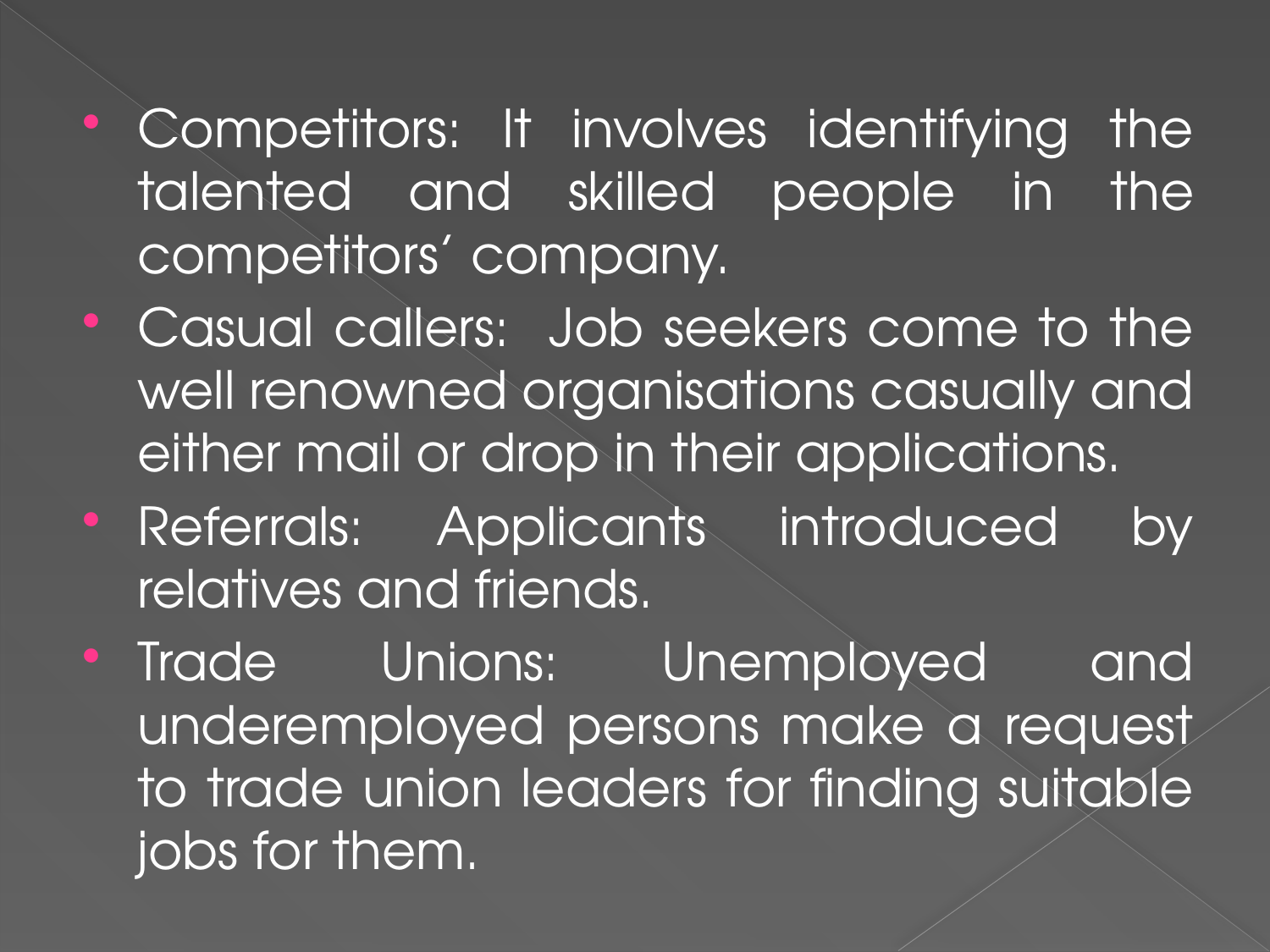

Competitors: It involves identifying the talented and skilled people in the competitors’ company.
Casual callers:  Job seekers come to the well renowned organisations casually and either mail or drop in their applications.
Referrals: Applicants introduced by relatives and friends.
Trade Unions: Unemployed and underemployed persons make a request to trade union leaders for finding suitable jobs for them.